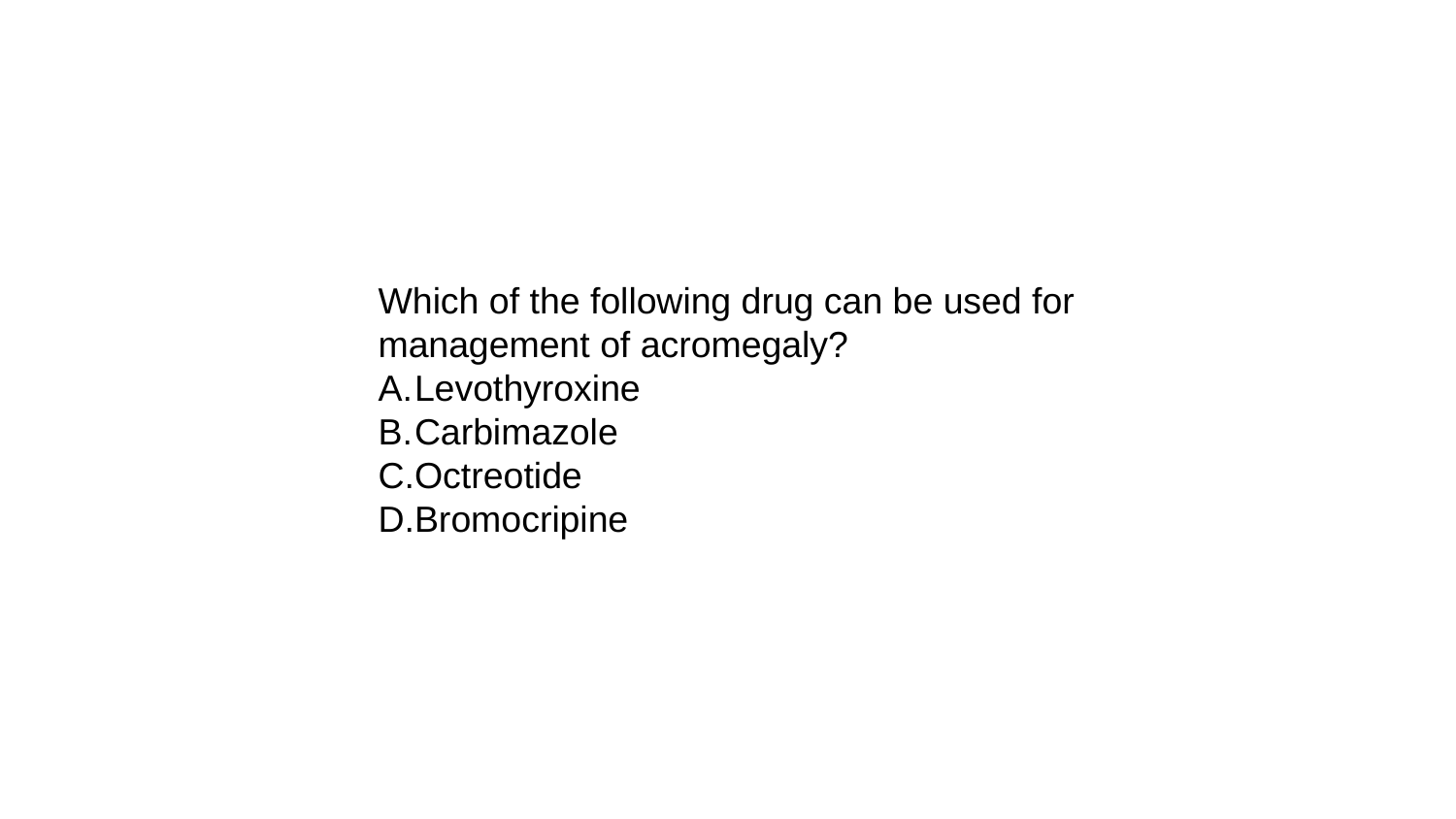

Which of the following drug can be used for management of acromegaly?
Levothyroxine
Carbimazole
Octreotide
Bromocripine